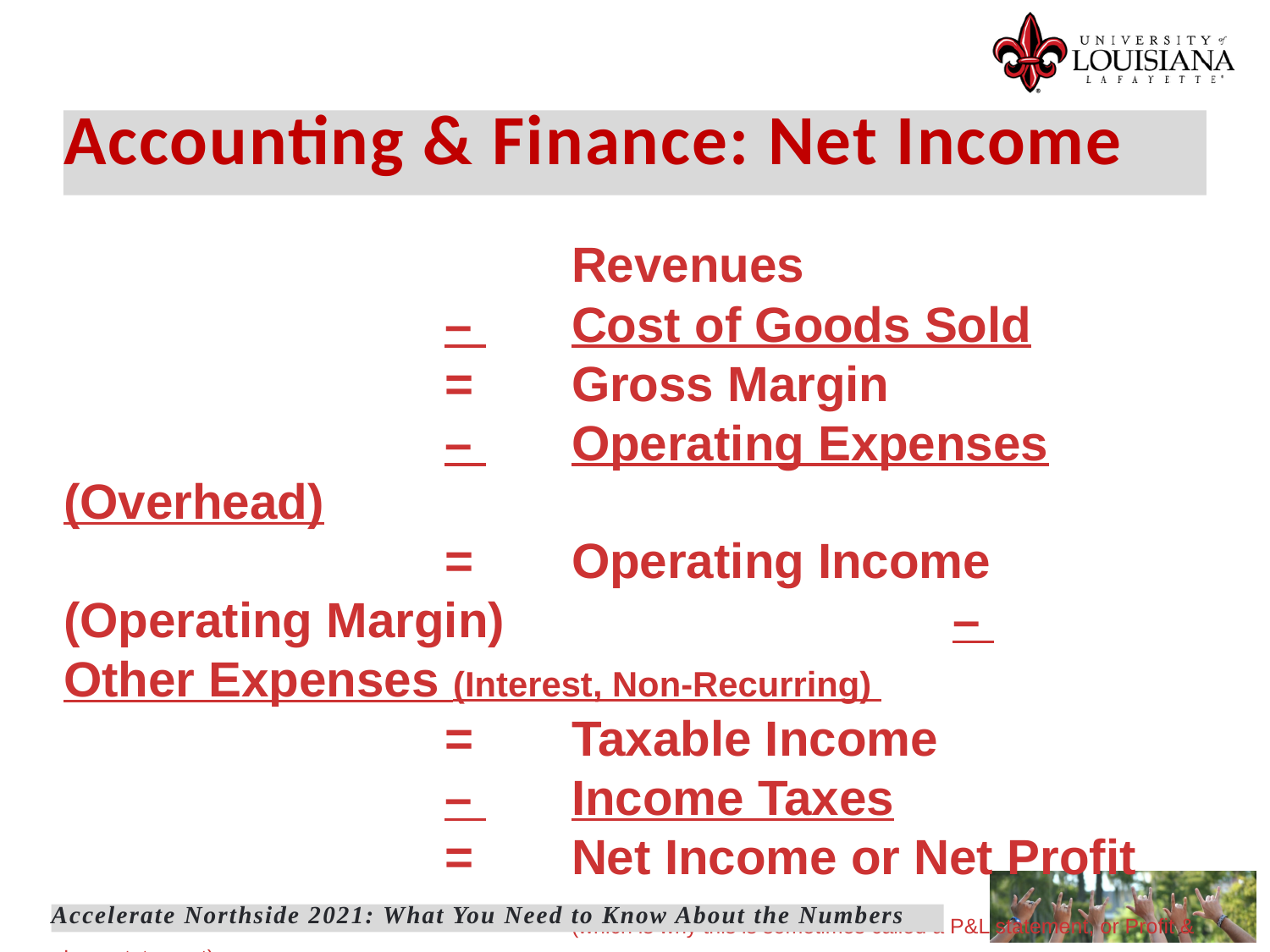

Accounting & Finance: Net Income
				Revenues
 			– 	Cost of Goods Sold
			=	Gross Margin
			– 	Operating Expenses (Overhead)
			=	Operating Income (Operating Margin)				– 	Other Expenses (Interest, Non-Recurring)
			=	Taxable Income
			– 	Income Taxes
			=	Net Income or Net Profit
				(which is why this is sometimes called a P&L statement, or Profit & Loss statement)

Accelerate Northside 2021: What You Need to Know About the Numbers